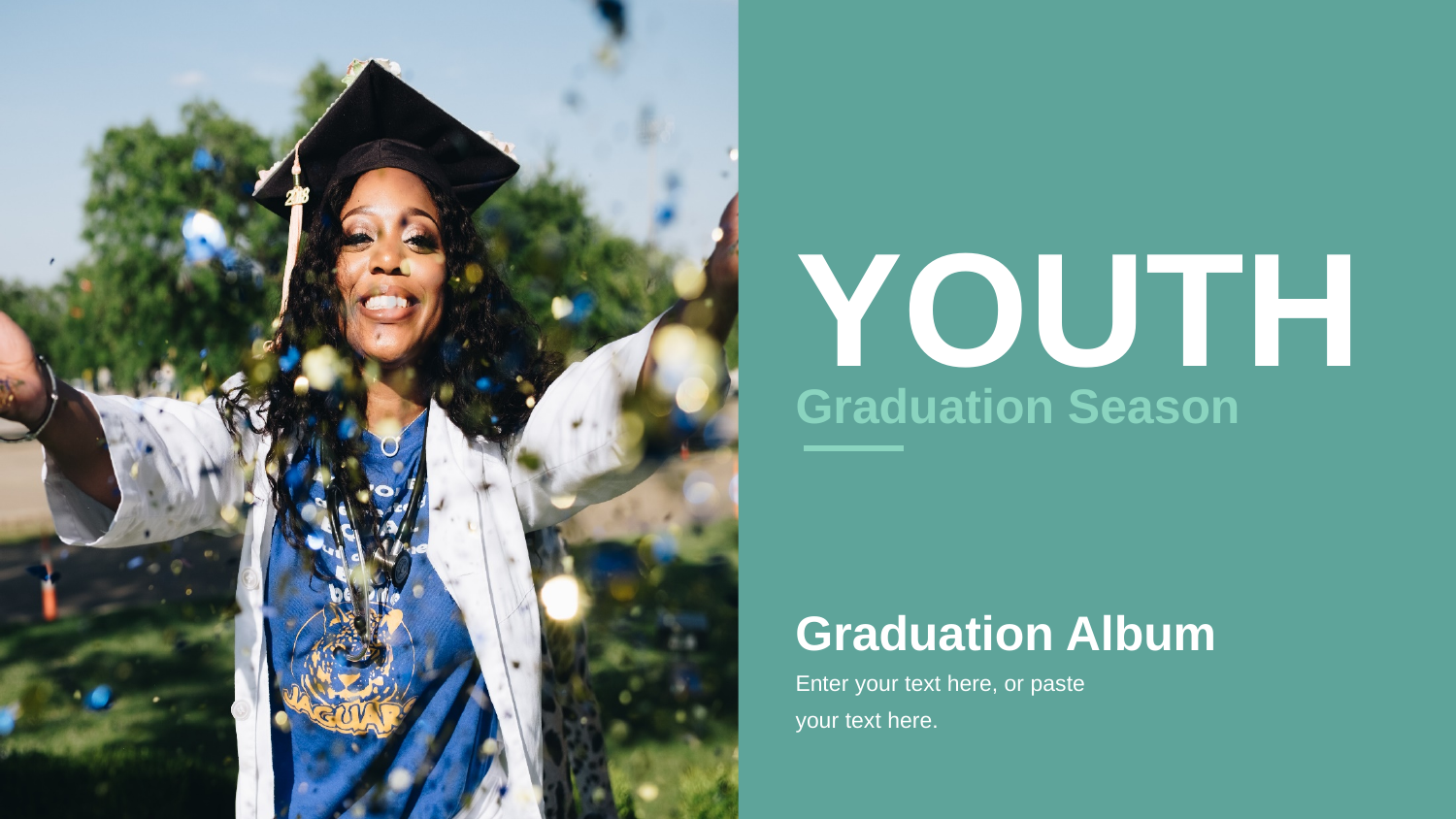

YOUTH
Graduation Season
Graduation Album
Enter your text here, or paste your text here.